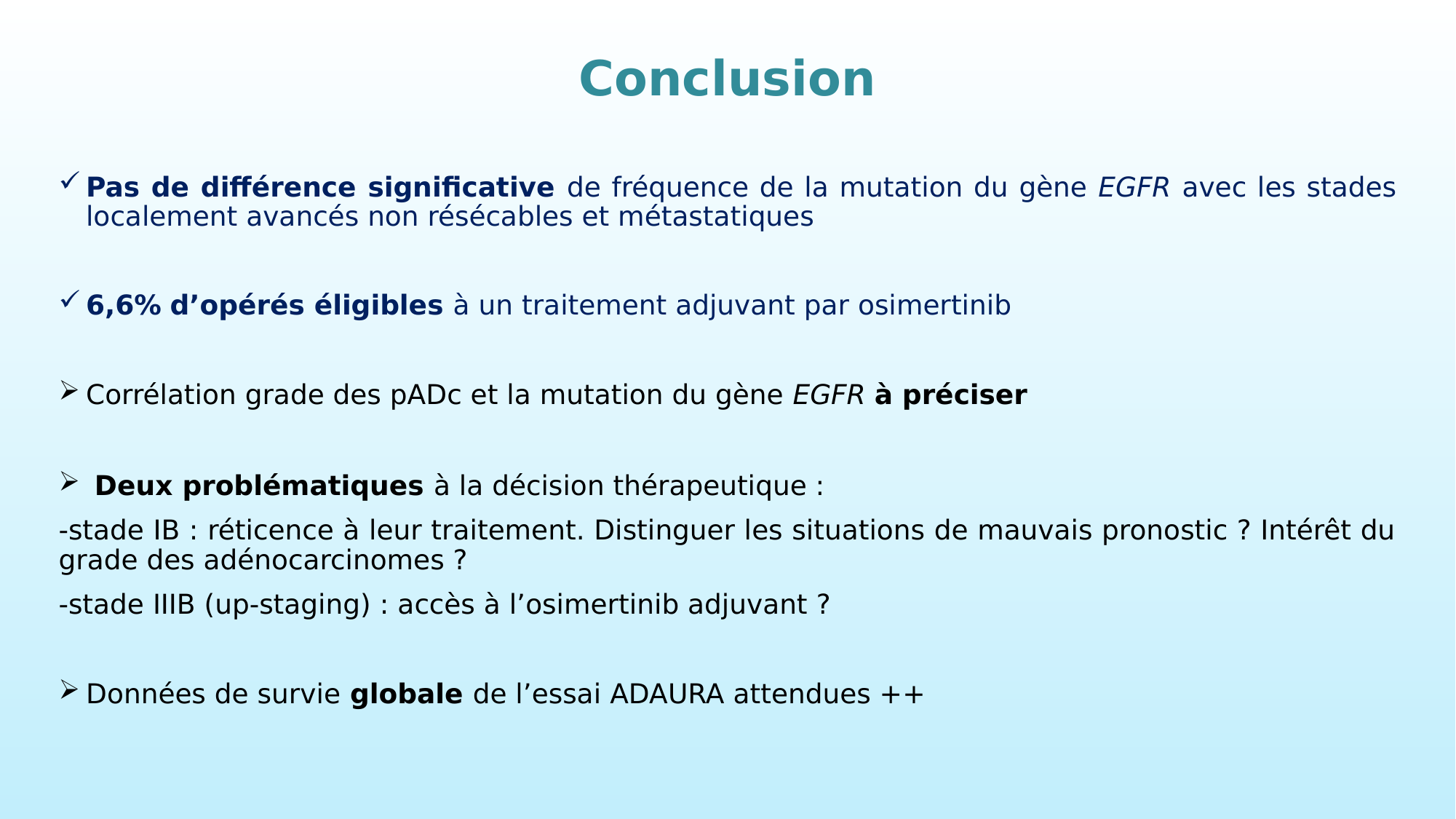

# Conclusion
Pas de différence significative de fréquence de la mutation du gène EGFR avec les stades localement avancés non résécables et métastatiques

6,6% d’opérés éligibles à un traitement adjuvant par osimertinib

Corrélation grade des pADc et la mutation du gène EGFR à préciser

 Deux problématiques à la décision thérapeutique :
-stade IB : réticence à leur traitement. Distinguer les situations de mauvais pronostic ? Intérêt du grade des adénocarcinomes ?
-stade IIIB (up-staging) : accès à l’osimertinib adjuvant ?

Données de survie globale de l’essai ADAURA attendues ++